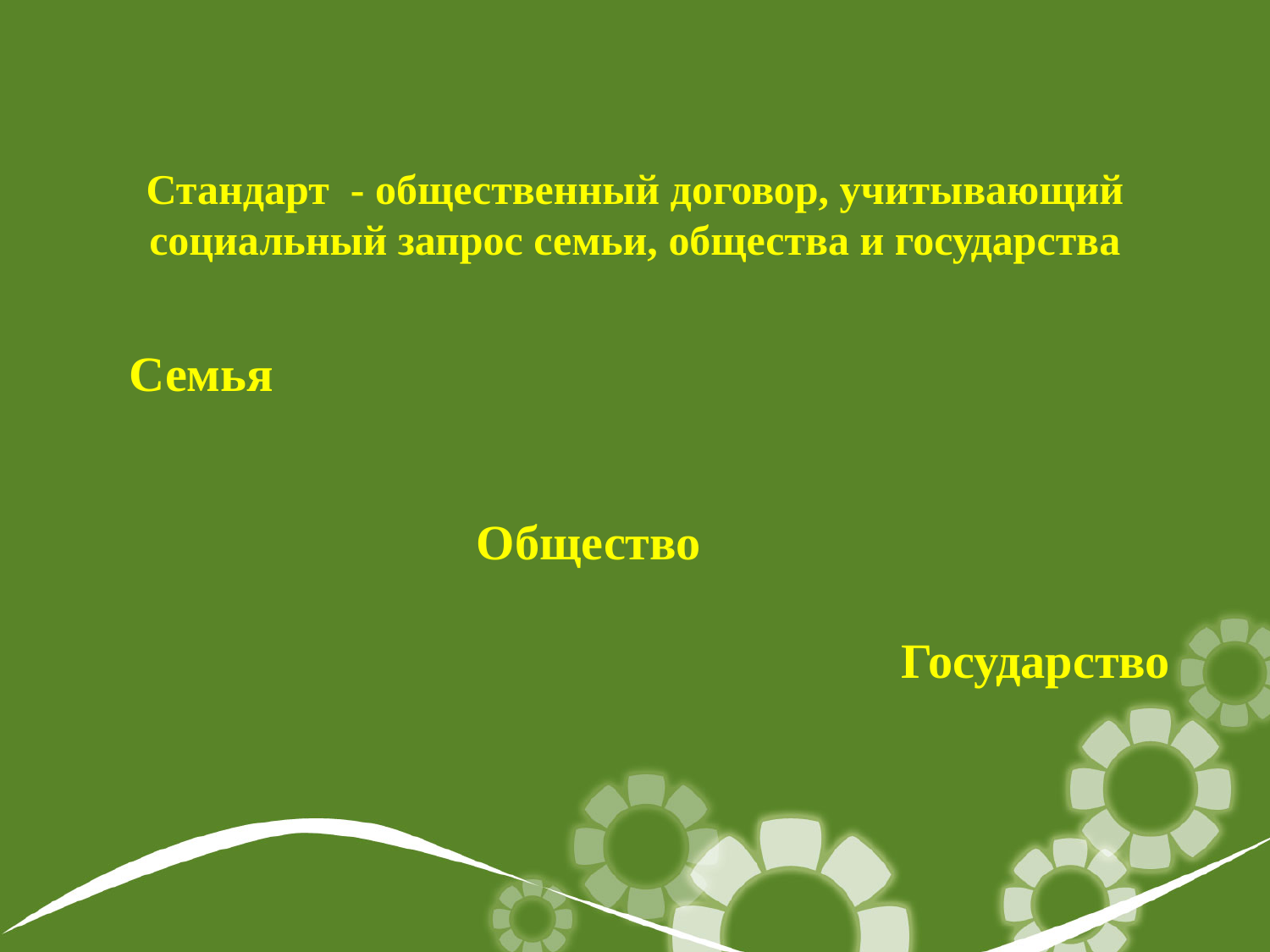

# Стандарт  - общественный договор, учитывающий социальный запрос семьи, общества и государства
     Семья

                                              Общество

Государство